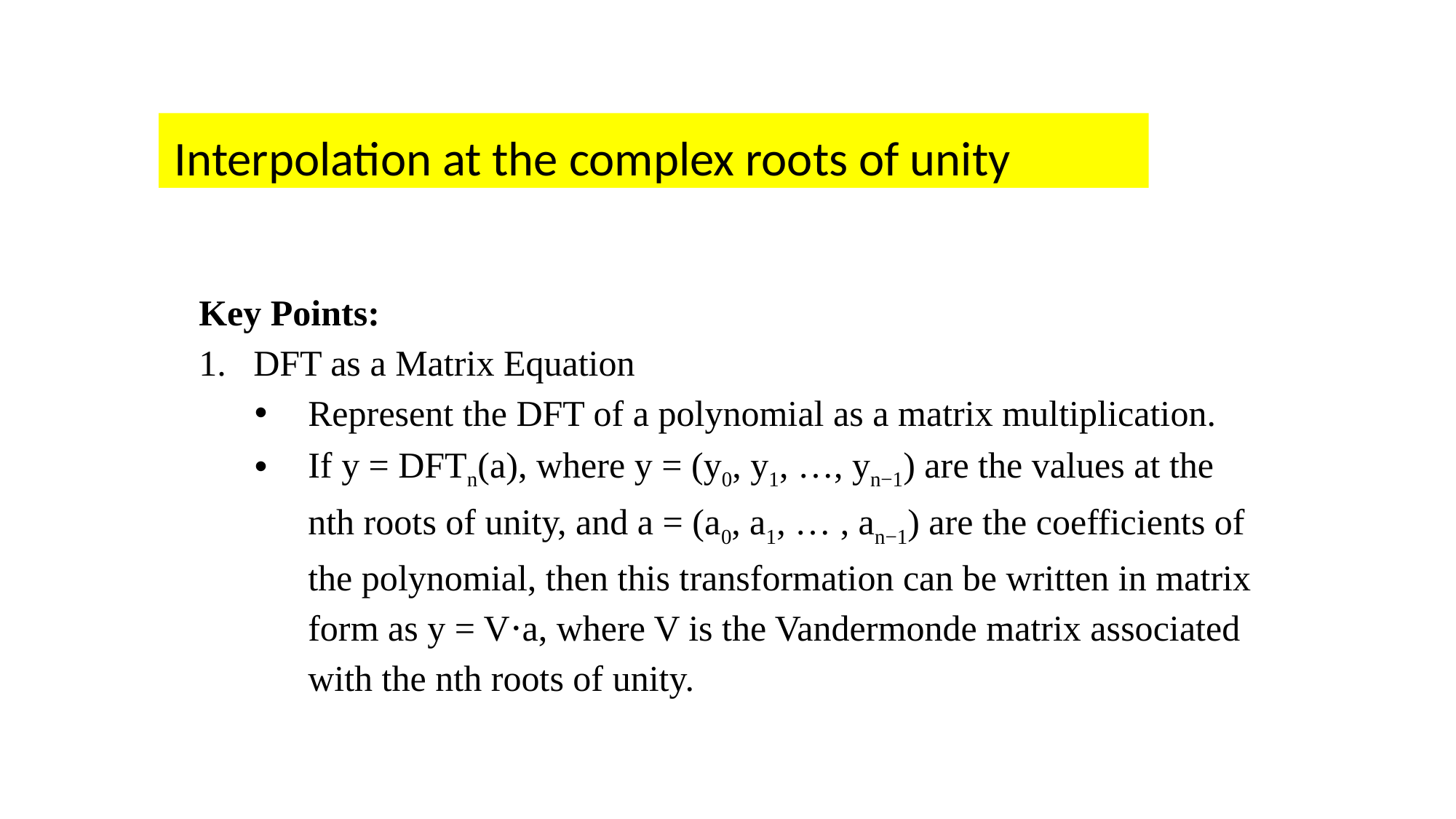

Interpolation at the complex roots of unity
Key Points:
DFT as a Matrix Equation
Represent the DFT of a polynomial as a matrix multiplication.
If y = DFTn​(a), where y = (y0, y1, …, yn−1) are the values at the nth roots of unity, and a = (a0​, a1​, … , an−1​) are the coefficients of the polynomial, then this transformation can be written in matrix form as y = V⋅a, where V is the Vandermonde matrix associated with the nth roots of unity.